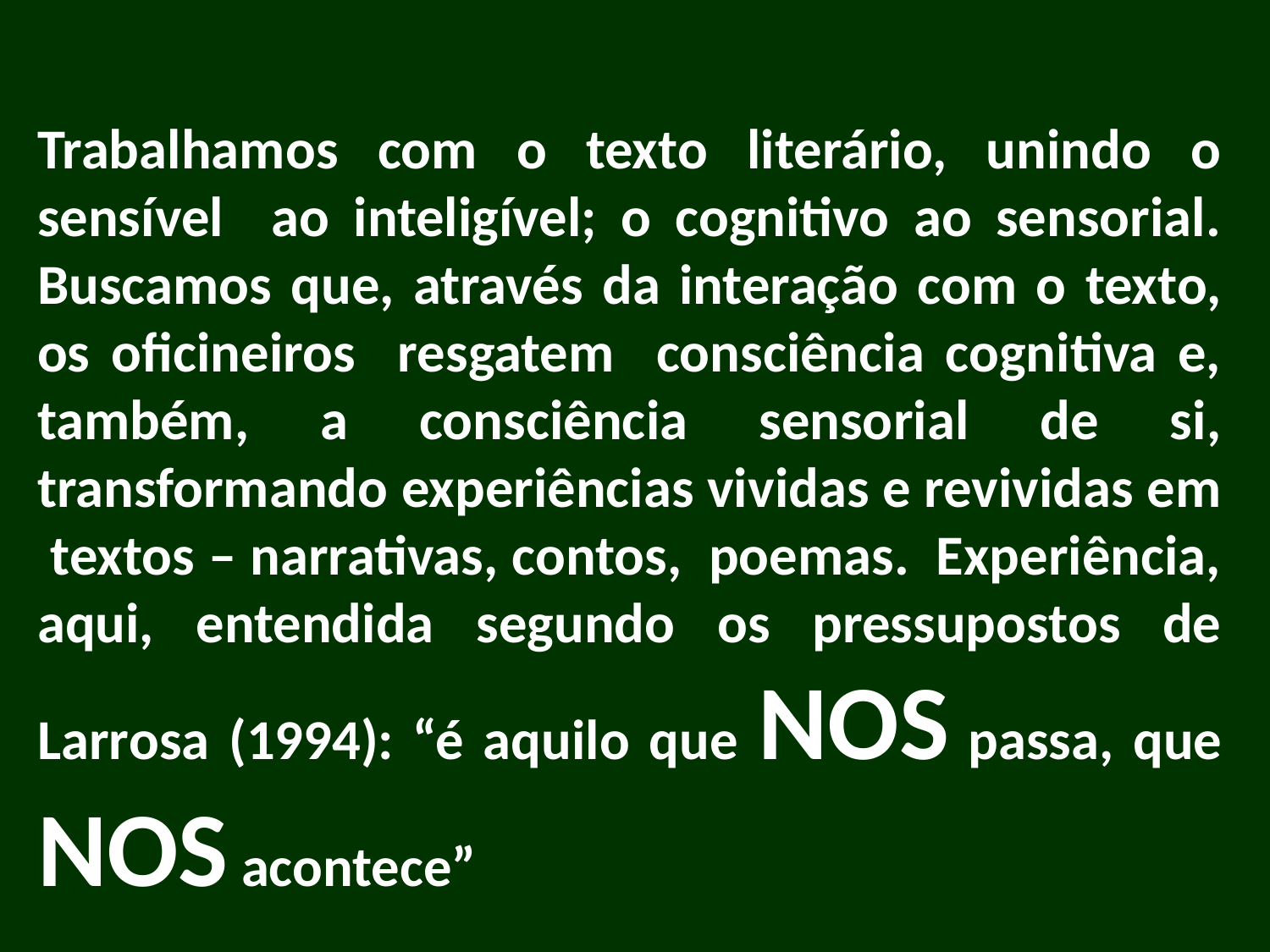

Trabalhamos com o texto literário, unindo o sensível  ao inteligível; o cognitivo ao sensorial. Buscamos que, através da interação com o texto, os oficineiros  resgatem  consciência cognitiva e, também, a consciência sensorial de si, transformando experiências vividas e revividas em  textos – narrativas, contos,  poemas.  Experiência, aqui, entendida segundo os pressupostos de Larrosa (1994): “é aquilo que NOS passa, que NOS acontece”